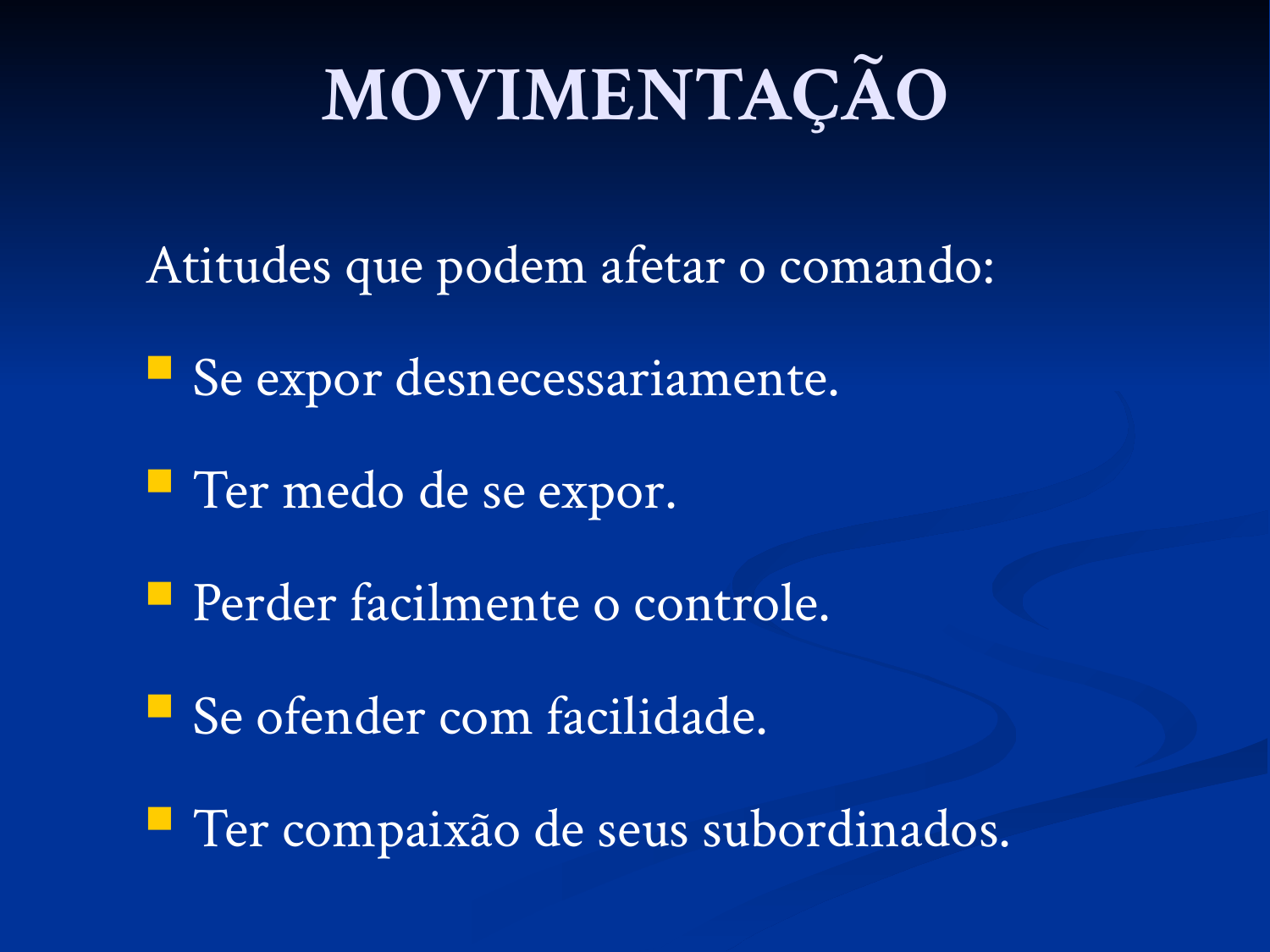

# MOVIMENTAÇÃO
Atitudes que podem afetar o comando:
Se expor desnecessariamente.
Ter medo de se expor.
Perder facilmente o controle.
Se ofender com facilidade.
Ter compaixão de seus subordinados.